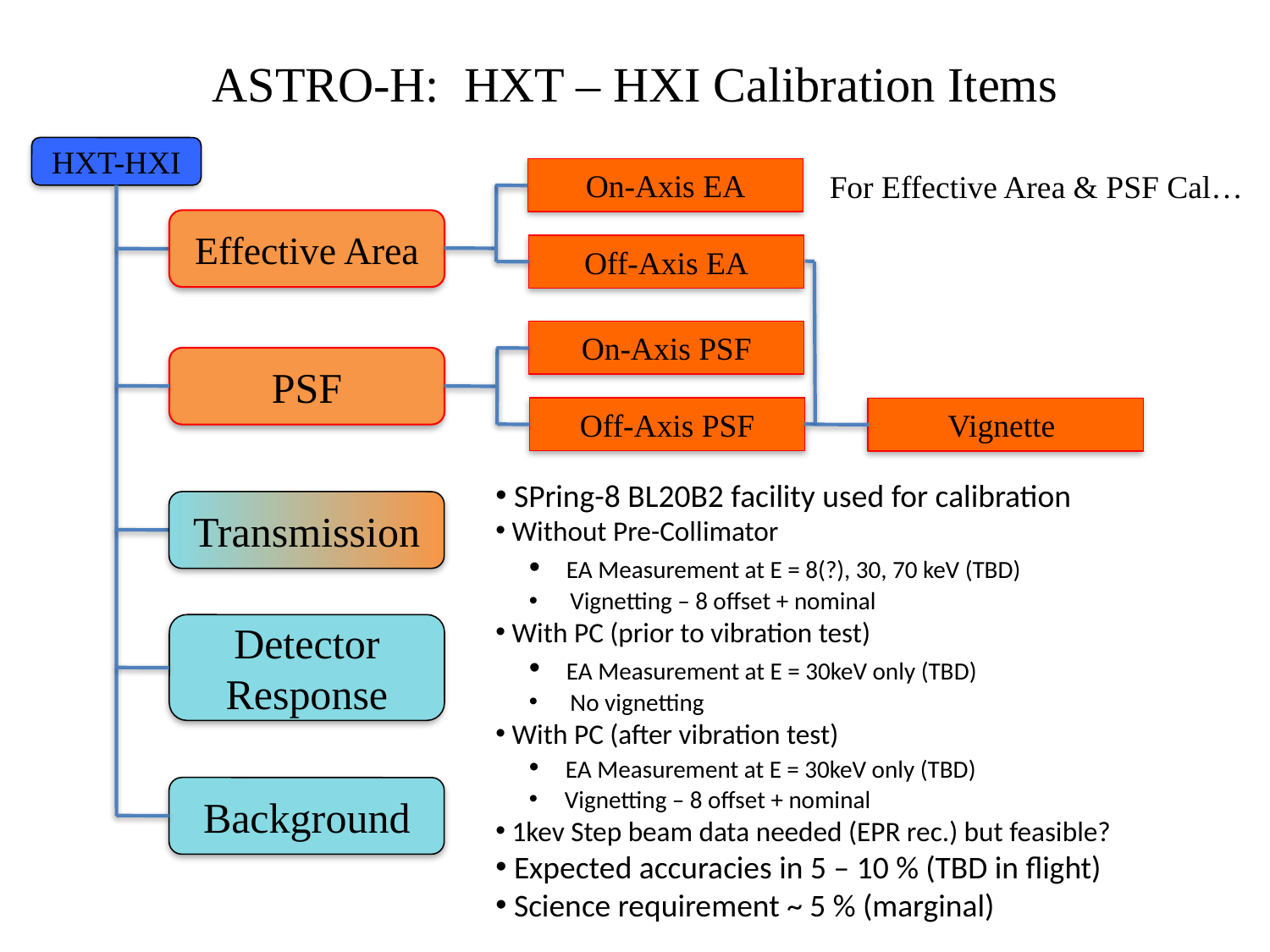

# ASTRO-H:  HXT – HXI Calibration Items
HXT-HXI
On-Axis EA
For Effective Area & PSF Cal…
Effective Area
Off-Axis EA
On-Axis PSF
PSF
Off-Axis PSF
Vignette
 SPring-8 BL20B2 facility used for calibration
 Without Pre-Collimator
 EA Measurement at E = 8(?), 30, 70 keV (TBD)
  Vignetting – 8 offset + nominal
 With PC (prior to vibration test)
 EA Measurement at E = 30keV only (TBD)
  No vignetting
 With PC (after vibration test)
 EA Measurement at E = 30keV only (TBD)
 Vignetting – 8 offset + nominal
 1kev Step beam data needed (EPR rec.) but feasible?
 Expected accuracies in 5 – 10 % (TBD in flight)
 Science requirement ~ 5 % (marginal)
Transmission
Detector Response
Background